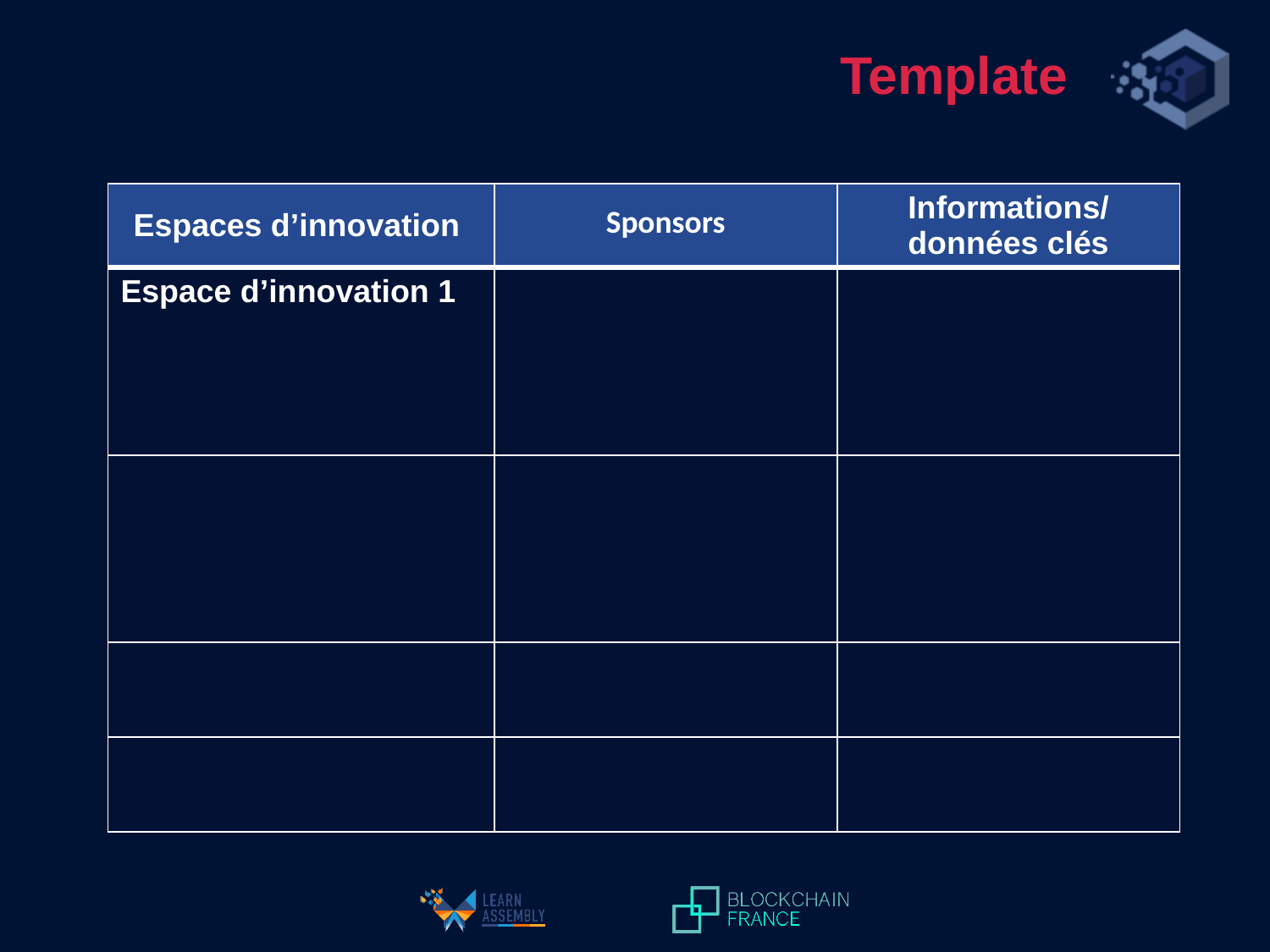

Template
| Espaces d’innovation | Sponsors | Informations/données clés |
| --- | --- | --- |
| Espace d’innovation 1 |  |  |
|  |  |  |
|  |  |  |
|  |  |  |